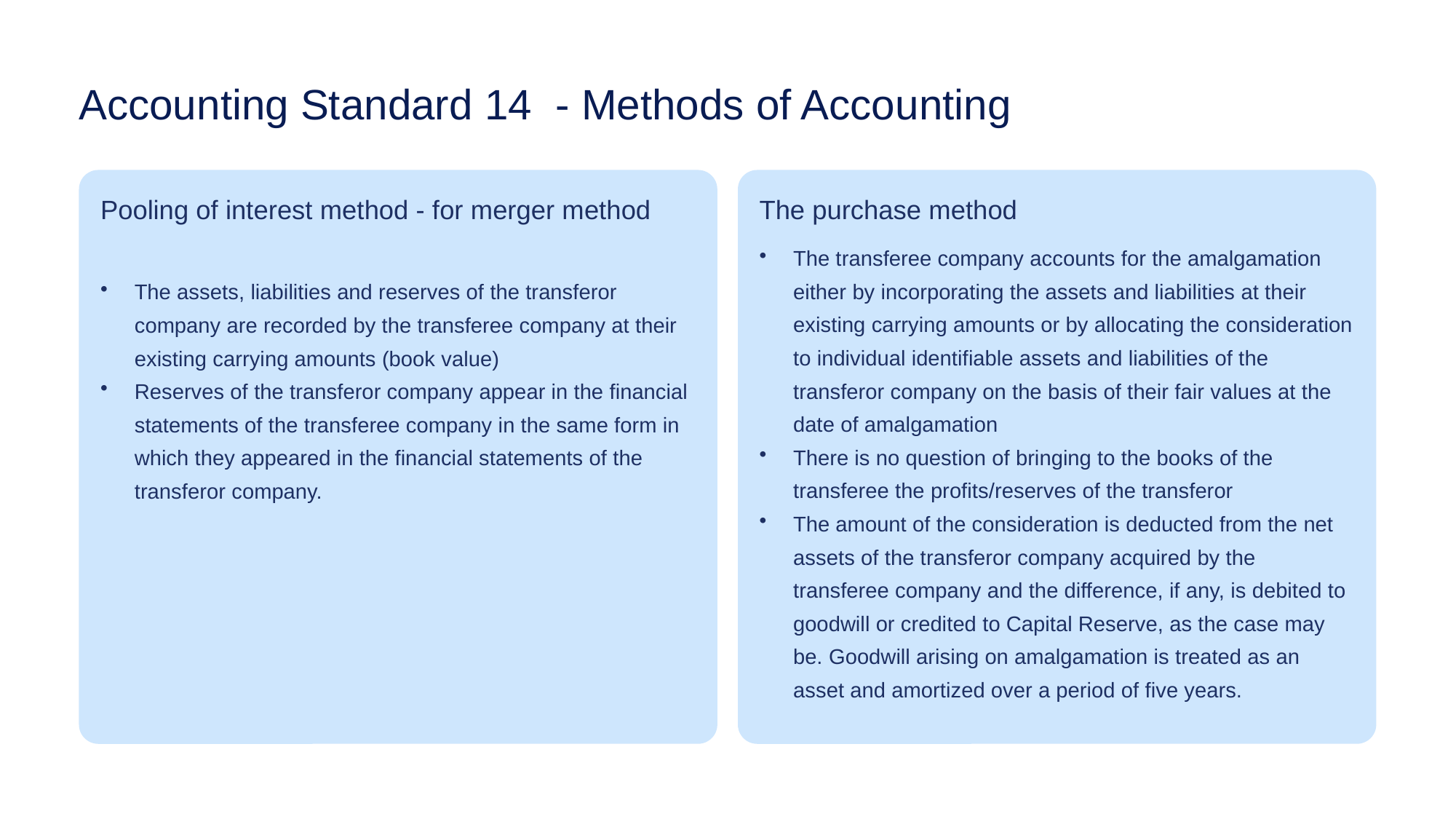

Accounting Standard 14  - Methods of Accounting

Pooling of interest method - for merger method
The purchase method
The transferee company accounts for the amalgamation either by incorporating the assets and liabilities at their existing carrying amounts or by allocating the consideration to individual identifiable assets and liabilities of the transferor company on the basis of their fair values at the date of amalgamation
There is no question of bringing to the books of the transferee the profits/reserves of the transferor
The amount of the consideration is deducted from the net assets of the transferor company acquired by the transferee company and the difference, if any, is debited to goodwill or credited to Capital Reserve, as the case may be. Goodwill arising on amalgamation is treated as an asset and amortized over a period of five years.
The assets, liabilities and reserves of the transferor company are recorded by the transferee company at their existing carrying amounts (book value)
Reserves of the transferor company appear in the financial statements of the transferee company in the same form in which they appeared in the financial statements of the transferor company.